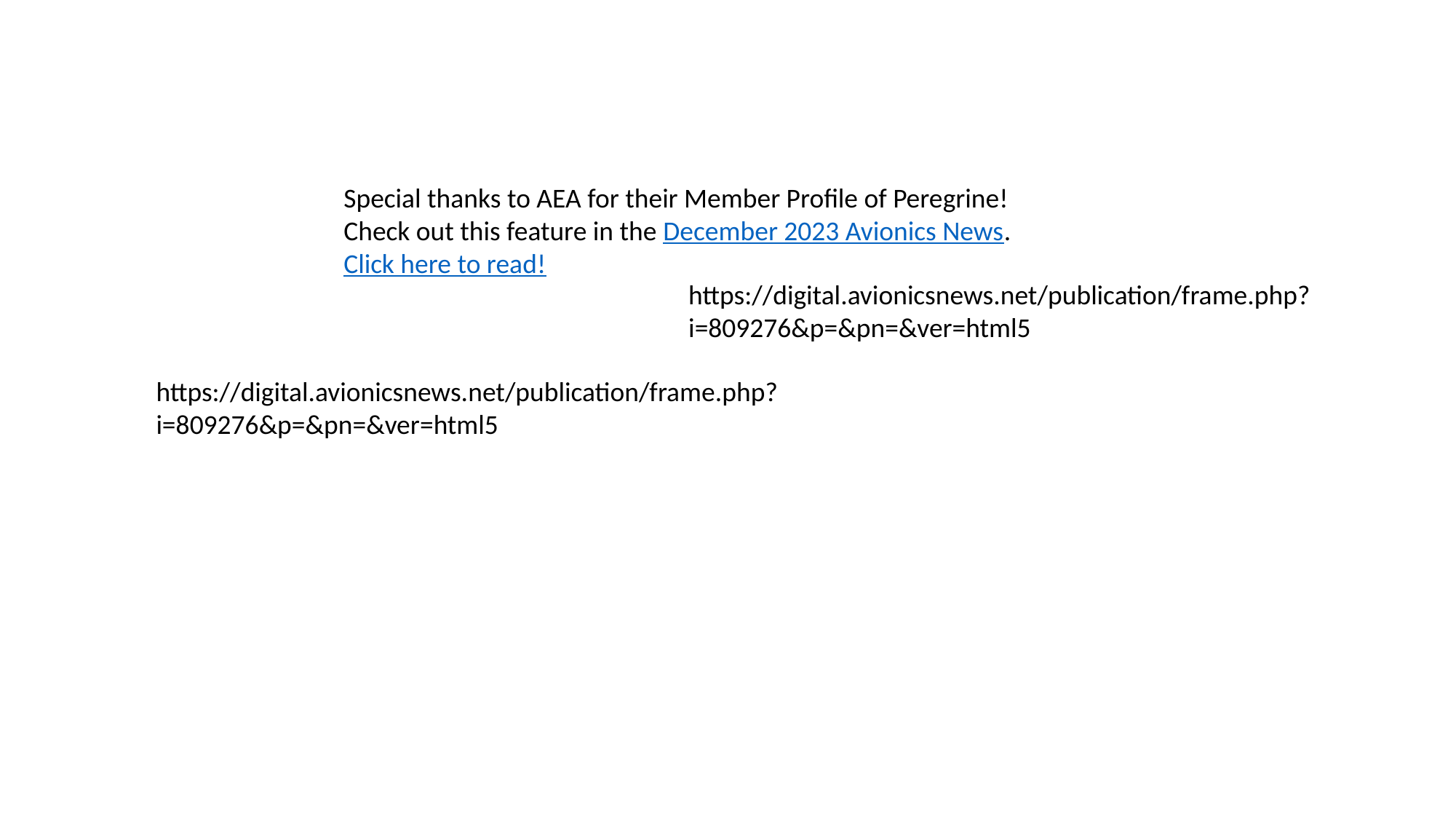

Special thanks to AEA for their Member Profile of Peregrine! Check out this feature in the December 2023 Avionics News.
Click here to read!

https://digital.avionicsnews.net/publication/frame.php?i=809276&p=&pn=&ver=html5
https://digital.avionicsnews.net/publication/frame.php?i=809276&p=&pn=&ver=html5